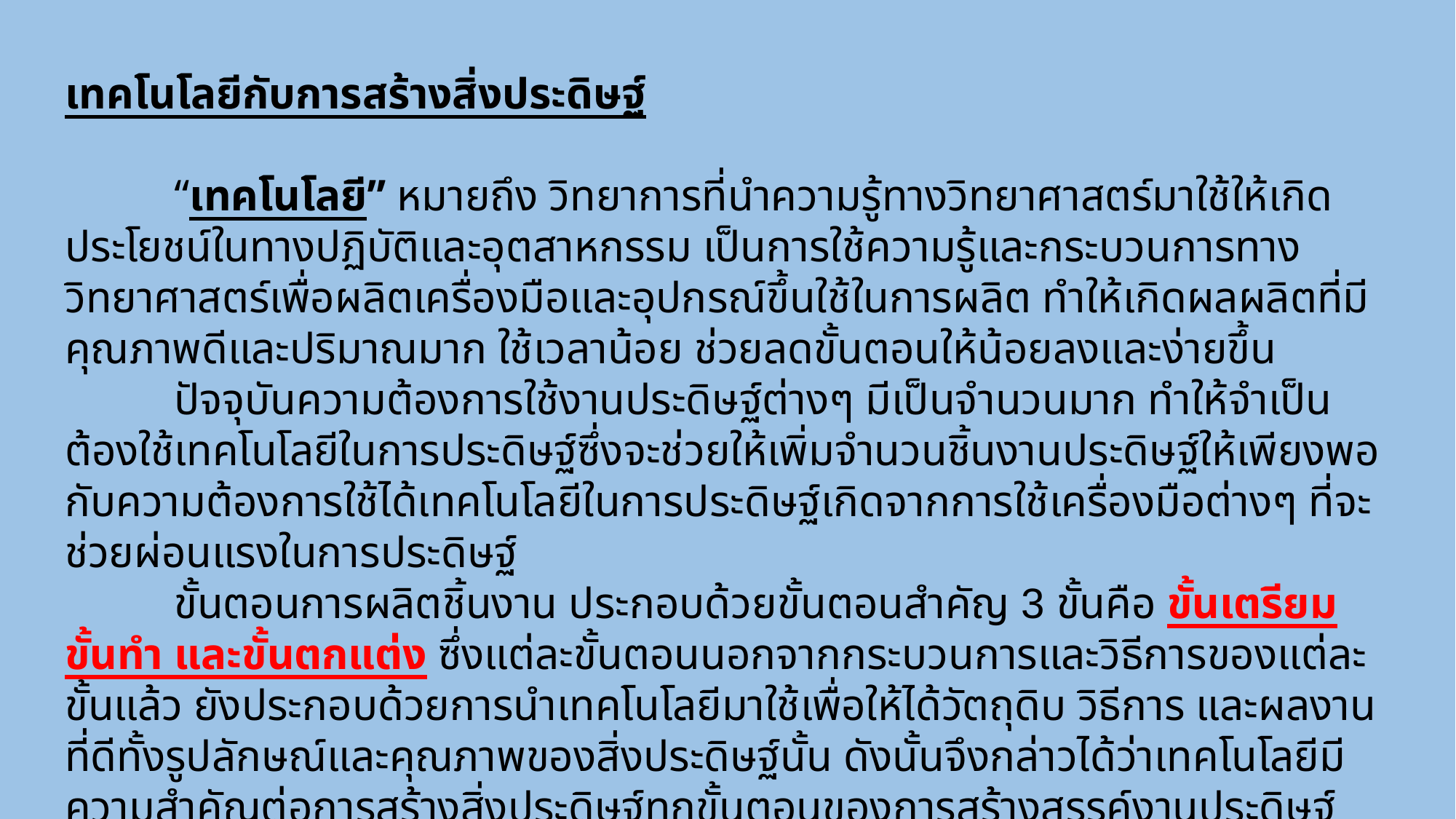

เทคโนโลยีกับการสร้างสิ่งประดิษฐ์

	“เทคโนโลยี” หมายถึง วิทยาการที่นำความรู้ทางวิทยาศาสตร์มาใช้ให้เกิดประโยชน์ในทางปฏิบัติและอุตสาหกรรม เป็นการใช้ความรู้และกระบวนการทางวิทยาศาสตร์เพื่อผลิตเครื่องมือและอุปกรณ์ขึ้นใช้ในการผลิต ทำให้เกิดผลผลิตที่มีคุณภาพดีและปริมาณมาก ใช้เวลาน้อย ช่วยลดขั้นตอนให้น้อยลงและง่ายขึ้น
	ปัจจุบันความต้องการใช้งานประดิษฐ์ต่างๆ มีเป็นจำนวนมาก ทำให้จำเป็นต้องใช้เทคโนโลยีในการประดิษฐ์ซึ่งจะช่วยให้เพิ่มจำนวนชิ้นงานประดิษฐ์ให้เพียงพอกับความต้องการใช้ได้เทคโนโลยีในการประดิษฐ์เกิดจากการใช้เครื่องมือต่างๆ ที่จะช่วยผ่อนแรงในการประดิษฐ์
	ขั้นตอนการผลิตชิ้นงาน ประกอบด้วยขั้นตอนสำคัญ 3 ขั้นคือ ขั้นเตรียม ขั้นทำ และขั้นตกแต่ง ซึ่งแต่ละขั้นตอนนอกจากกระบวนการและวิธีการของแต่ละขั้นแล้ว ยังประกอบด้วยการนำเทคโนโลยีมาใช้เพื่อให้ได้วัตถุดิบ วิธีการ และผลงานที่ดีทั้งรูปลักษณ์และคุณภาพของสิ่งประดิษฐ์นั้น ดังนั้นจึงกล่าวได้ว่าเทคโนโลยีมีความสำคัญต่อการสร้างสิ่งประดิษฐ์ทุกขั้นตอนของการสร้างสรรค์งานประดิษฐ์